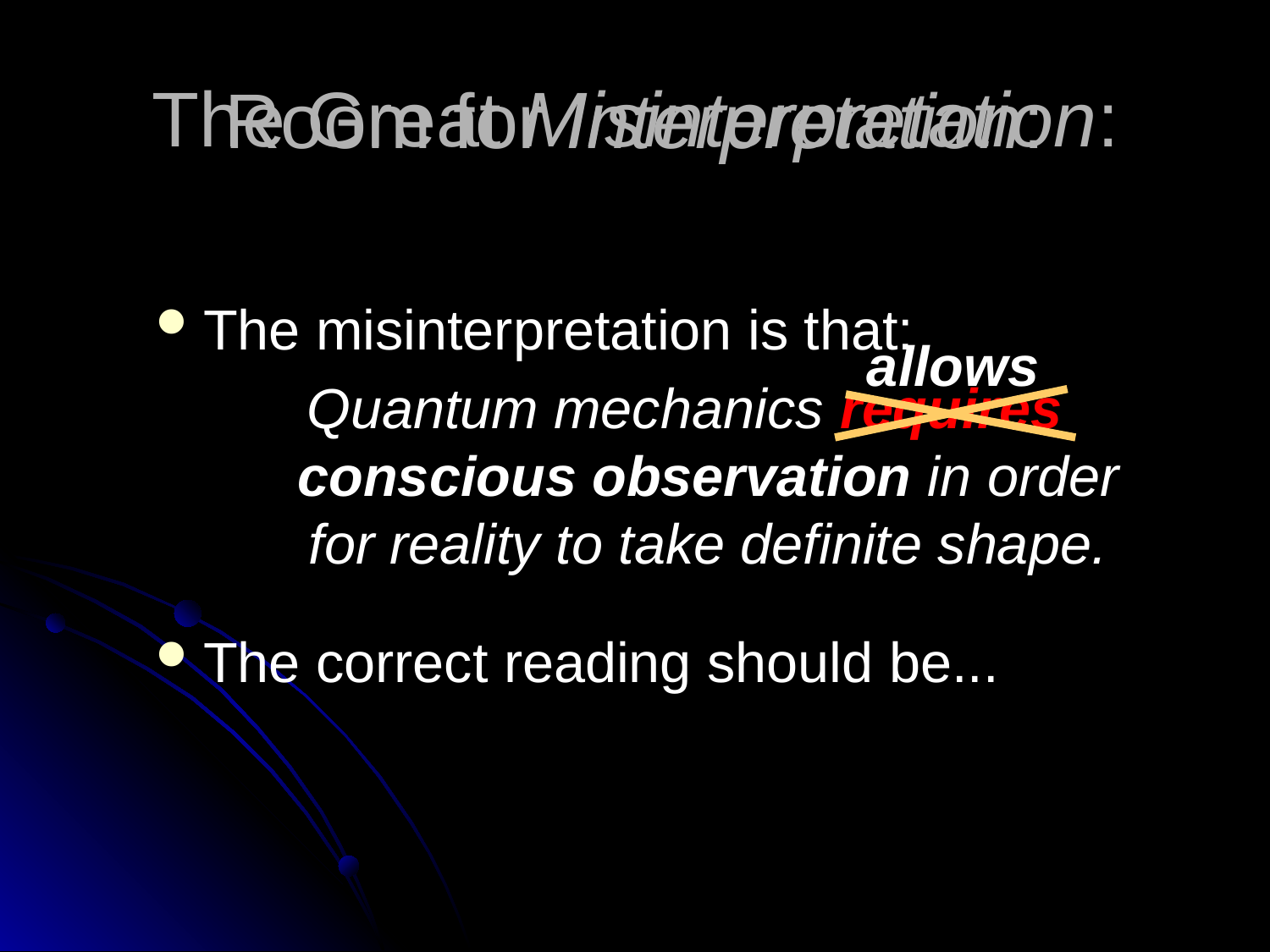

The Great Misinterpretation:
# Room for Interpretation:
The misinterpretation is that:
Quantum mechanics requires
conscious observation in order
for reality to take definite shape.
The correct reading should be...
allows